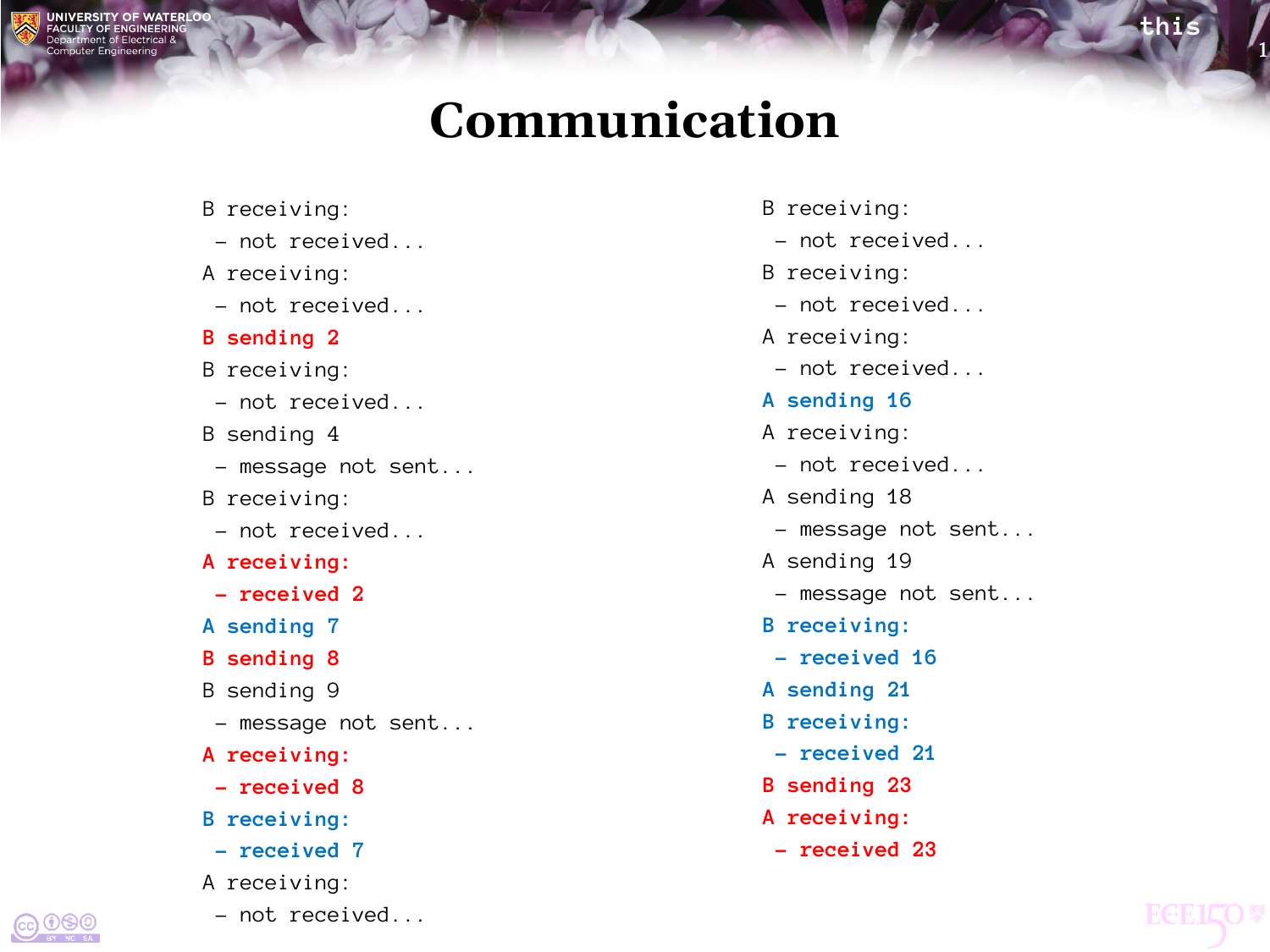

# Communication
B receiving:
 - not received...
B receiving:
 - not received...
A receiving:
 - not received...
A sending 16
A receiving:
 - not received...
A sending 18
 - message not sent...
A sending 19
 - message not sent...
B receiving:
 - received 16
A sending 21
B receiving:
 - received 21
B sending 23
A receiving:
 - received 23

B receiving:
 - not received...
A receiving:
 - not received...
B sending 2
B receiving:
 - not received...
B sending 4
 - message not sent...
B receiving:
 - not received...
A receiving:
 - received 2
A sending 7
B sending 8
B sending 9
 - message not sent...
A receiving:
 - received 8
B receiving:
 - received 7
A receiving:
 - not received...